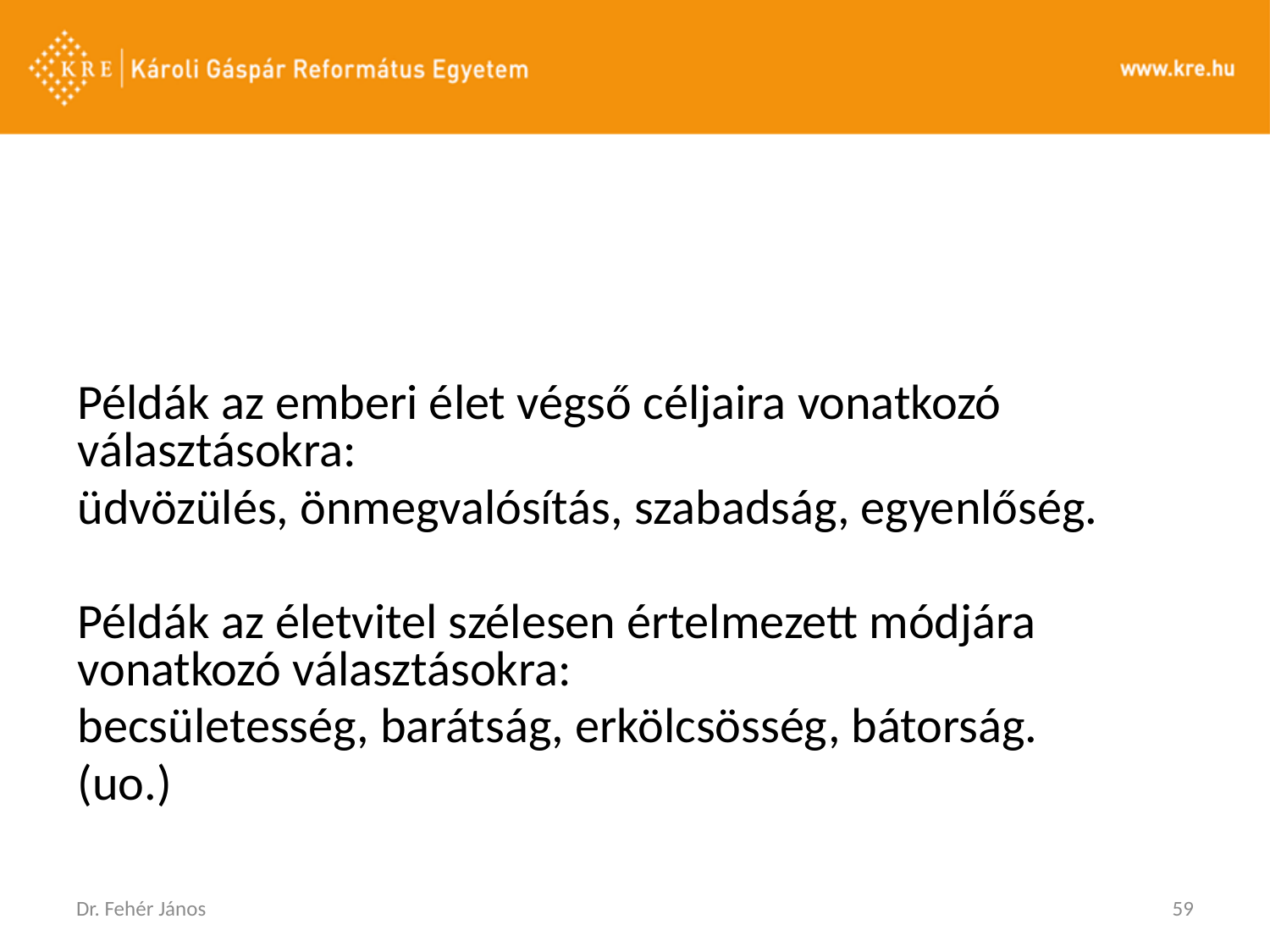

#

Példák az emberi élet végső céljaira vonatkozó választásokra:
üdvözülés, önmegvalósítás, szabadság, egyenlőség.

Példák az életvitel szélesen értelmezett módjára vonatkozó választásokra:
becsületesség, barátság, erkölcsösség, bátorság.
(uo.)

Dr. Fehér János

59